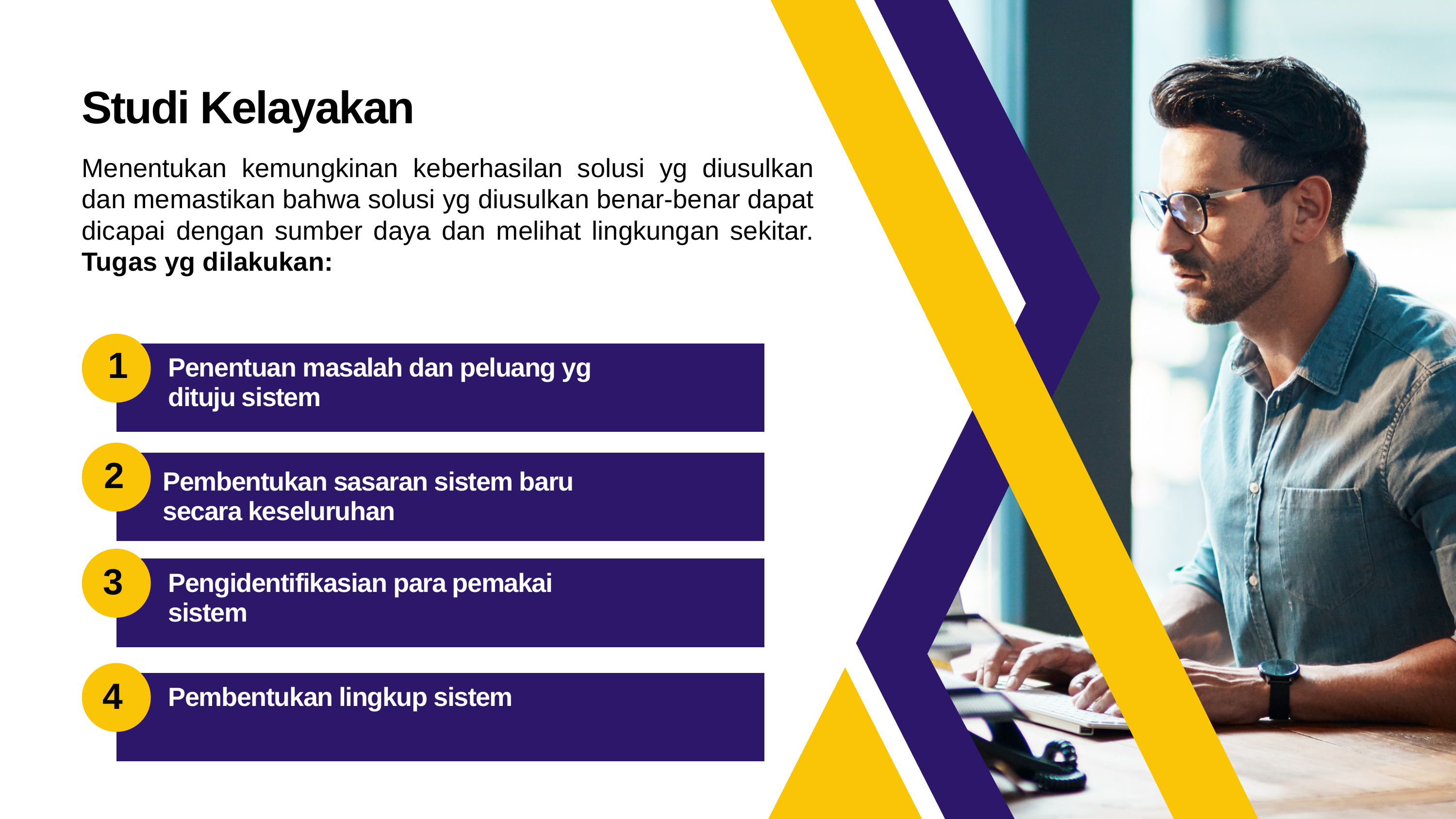

Studi Kelayakan
Menentukan kemungkinan keberhasilan solusi yg diusulkan dan memastikan bahwa solusi yg diusulkan benar-benar dapat dicapai dengan sumber daya dan melihat lingkungan sekitar. Tugas yg dilakukan:

Penentuan masalah dan peluang yg dituju sistem
1

2
Pembentukan sasaran sistem baru secara keseluruhan

Pengidentifikasian para pemakai sistem
3

Pembentukan lingkup sistem

4